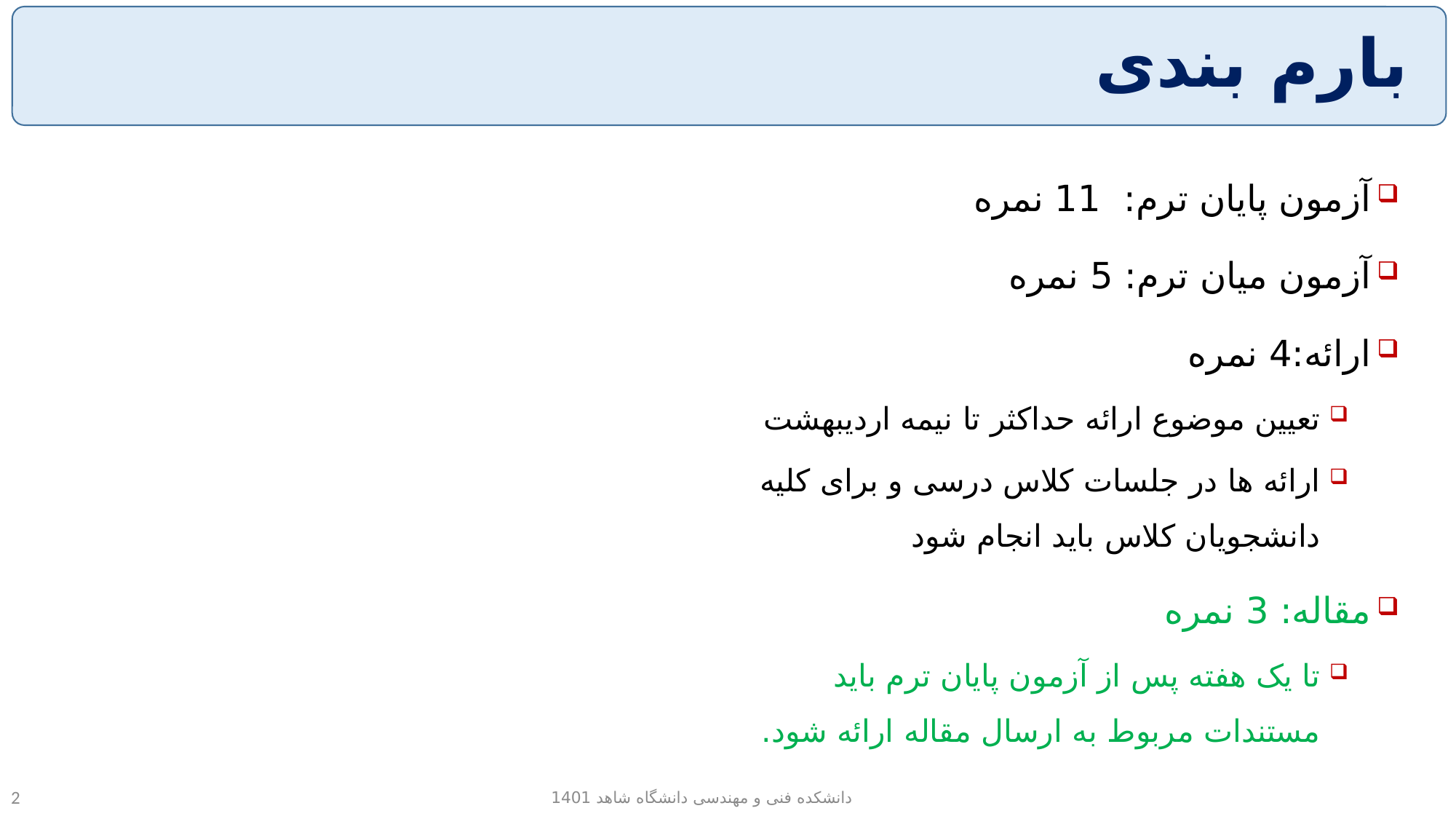

# بارم بندی
آزمون پایان ترم:  11 نمره
آزمون میان ترم: 5 نمره
ارائه:4 نمره
تعیین موضوع ارائه حداکثر تا نیمه اردیبهشت
ارائه ها در جلسات کلاس درسی و برای کلیه دانشجویان کلاس باید انجام شود
مقاله: 3 نمره
تا یک هفته پس از آزمون پایان ترم باید مستندات مربوط به ارسال مقاله ارائه شود.
دانشکده فنی و مهندسی دانشگاه شاهد 1401
2